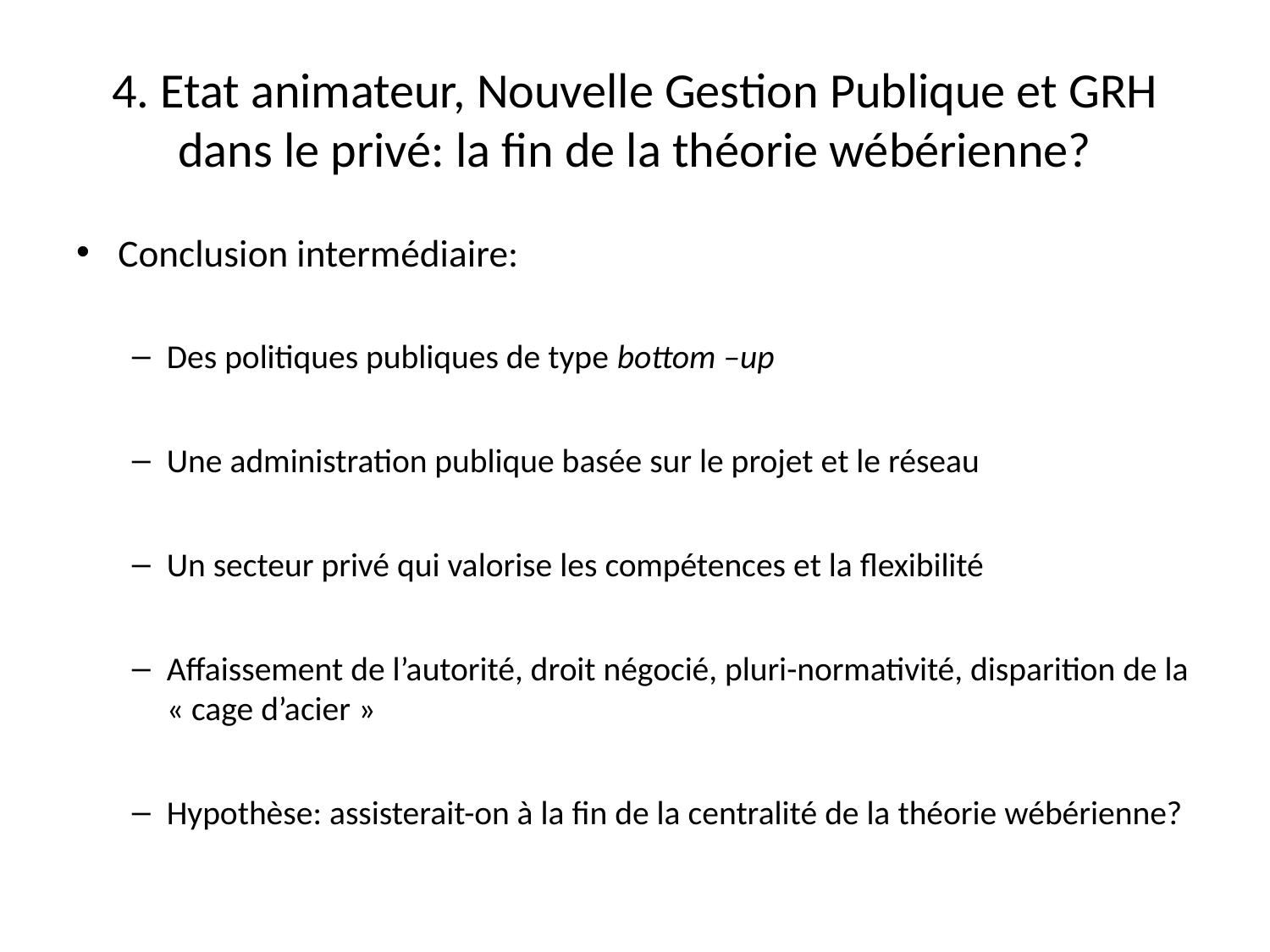

# 4. Etat animateur, Nouvelle Gestion Publique et GRH dans le privé: la fin de la théorie wébérienne?
Conclusion intermédiaire:

Des politiques publiques de type bottom –up

Une administration publique basée sur le projet et le réseau

Un secteur privé qui valorise les compétences et la flexibilité

Affaissement de l’autorité, droit négocié, pluri-normativité, disparition de la « cage d’acier »

Hypothèse: assisterait-on à la fin de la centralité de la théorie wébérienne?